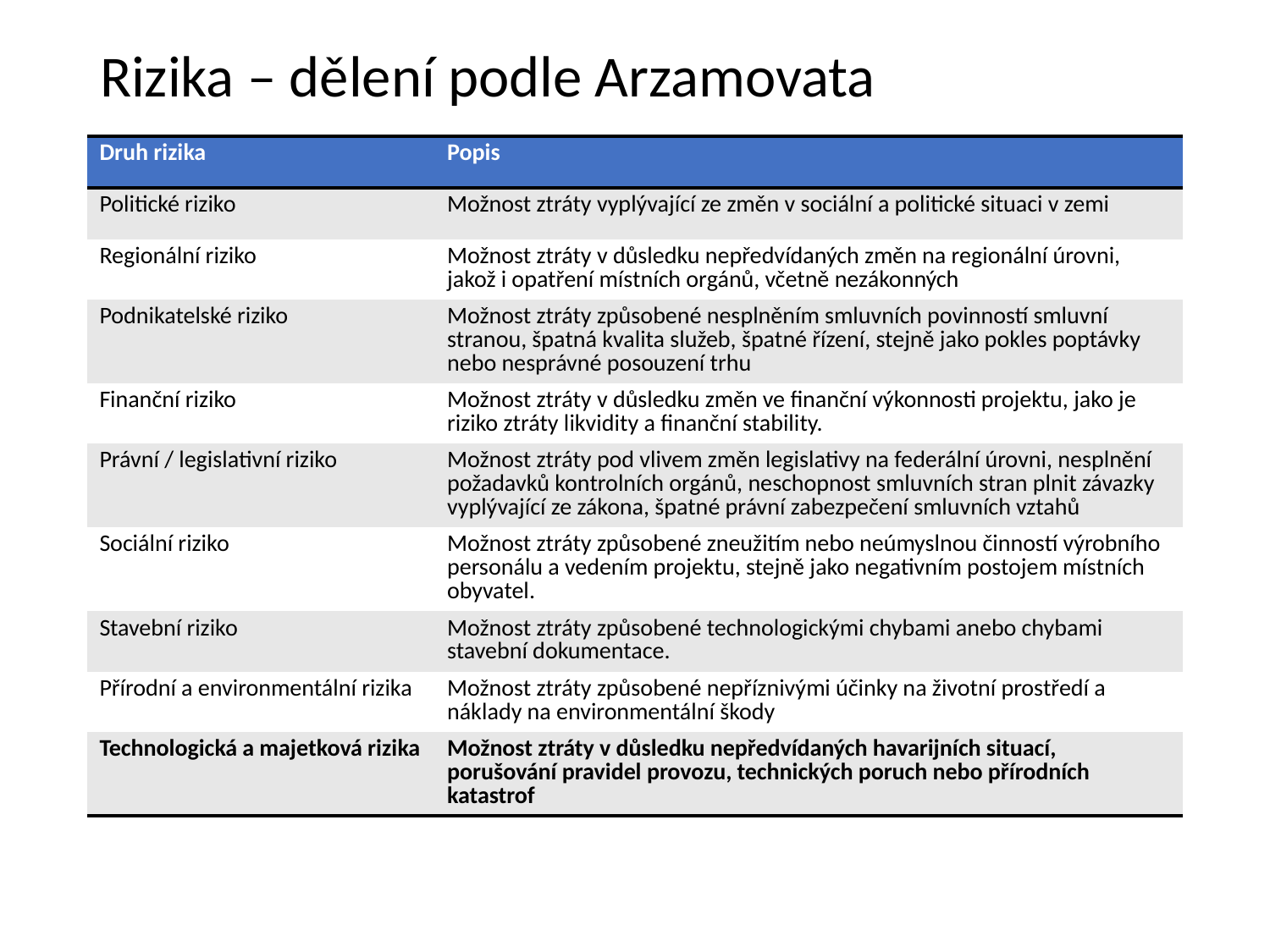

# Rizika – dělení podle Arzamovata
| Druh rizika | Popis |
| --- | --- |
| Politické riziko | Možnost ztráty vyplývající ze změn v sociální a politické situaci v zemi |
| Regionální riziko | Možnost ztráty v důsledku nepředvídaných změn na regionální úrovni, jakož i opatření místních orgánů, včetně nezákonných |
| Podnikatelské riziko | Možnost ztráty způsobené nesplněním smluvních povinností smluvní stranou, špatná kvalita služeb, špatné řízení, stejně jako pokles poptávky nebo nesprávné posouzení trhu |
| Finanční riziko | Možnost ztráty v důsledku změn ve finanční výkonnosti projektu, jako je riziko ztráty likvidity a finanční stability. |
| Právní / legislativní riziko | Možnost ztráty pod vlivem změn legislativy na federální úrovni, nesplnění požadavků kontrolních orgánů, neschopnost smluvních stran plnit závazky vyplývající ze zákona, špatné právní zabezpečení smluvních vztahů |
| Sociální riziko | Možnost ztráty způsobené zneužitím nebo neúmyslnou činností výrobního personálu a vedením projektu, stejně jako negativním postojem místních obyvatel. |
| Stavební riziko | Možnost ztráty způsobené technologickými chybami anebo chybami stavební dokumentace. |
| Přírodní a environmentální rizika | Možnost ztráty způsobené nepříznivými účinky na životní prostředí a náklady na environmentální škody |
| Technologická a majetková rizika | Možnost ztráty v důsledku nepředvídaných havarijních situací, porušování pravidel provozu, technických poruch nebo přírodních katastrof |